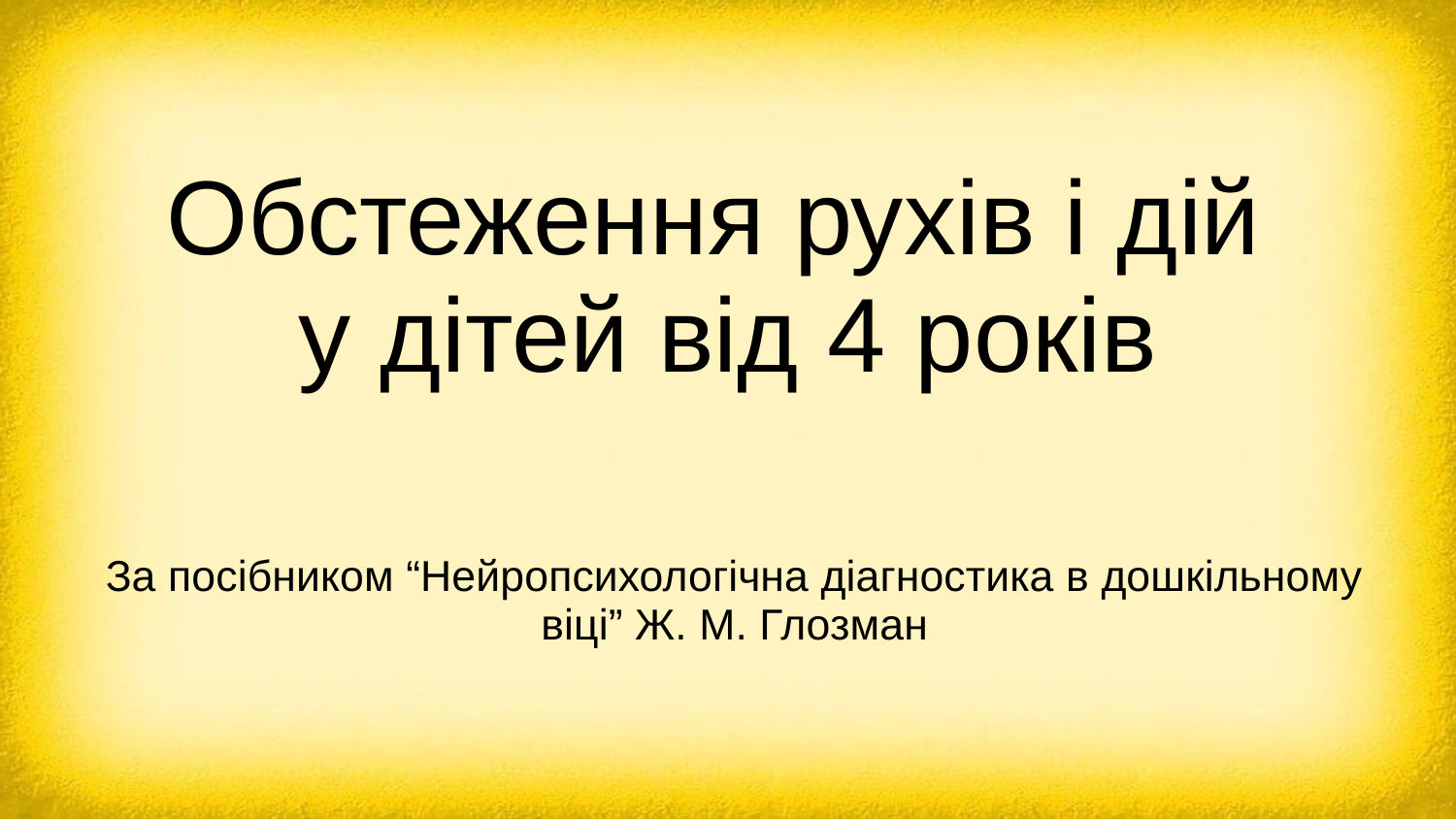

# Обстеження рухів і дій
у дітей від 4 років
За посібником “Нейропсихологічна діагностика в дошкільному віці” Ж. М. Глозман